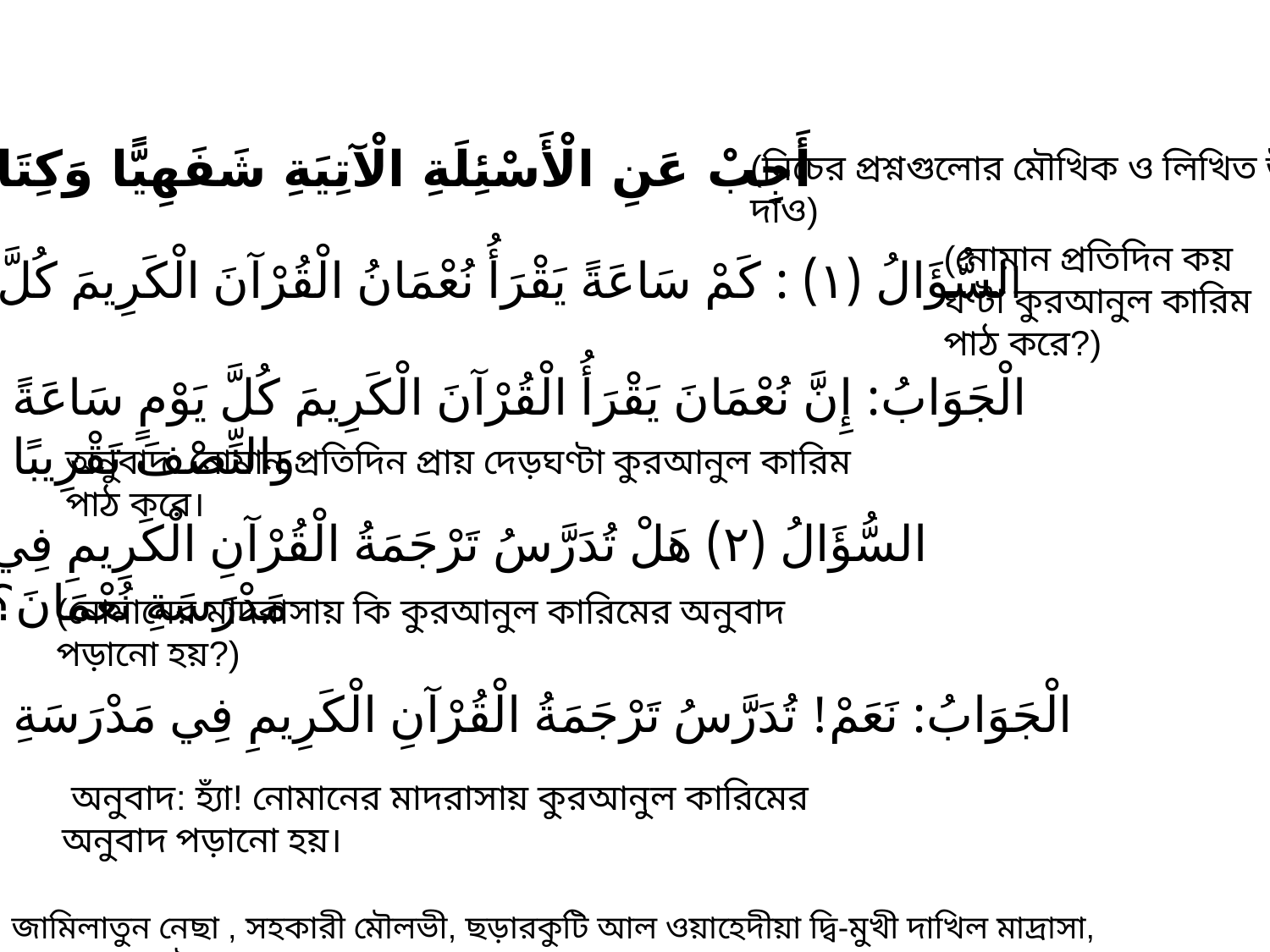

১। أَجِبْ عَنِ الْأَسْئِلَةِ الْآتِيَةِ شَفَهِيًّا وَكِتَابَةً
(নিচের প্রশ্নগুলোর মৌখিক ও লিখিত উত্তর দাও)
(নোমান প্রতিদিন কয় ঘণ্টা কুরআনুল কারিম পাঠ করে?)
السُّؤَالُ (۱) : كَمْ سَاعَةً يَقْرَأُ نُعْمَانُ الْقُرْآنَ الْكَرِيمَ كُلَّ يَوْمٍ؟
الْجَوَابُ: إِنَّ نُعْمَانَ يَقْرَأُ الْقُرْآنَ الْكَرِيمَ كُلَّ يَوْمٍ سَاعَةً وَالنِّصْفَ تَقْرِيبًا
অনুবাদ: নোমান প্রতিদিন প্রায় দেড়ঘণ্টা কুরআনুল কারিম পাঠ করে।
السُّؤَالُ (۲) هَلْ تُدَرَّسُ تَرْجَمَةُ الْقُرْآنِ الْكَرِيمِ فِي مَدْرَسَةِ نُعْمَانَ؟
(নোমানের মাদরাসায় কি কুরআনুল কারিমের অনুবাদ পড়ানো হয়?)
الْجَوَابُ: نَعَمْ! تُدَرَّسُ تَرْجَمَةُ الْقُرْآنِ الْكَرِيمِ فِي مَدْرَسَةِ نُعْمَانَ
 অনুবাদ: হ্যাঁ! নোমানের মাদরাসায় কুরআনুল কারিমের অনুবাদ পড়ানো হয়।
জামিলাতুন নেছা , সহকারী মৌলভী, ছড়ারকুটি আল ওয়াহেদীয়া ‍দ্বি-মুখী দাখিল মাদ্রাসা, সুন্দরগঞ্জ, গাইবান্ধা।